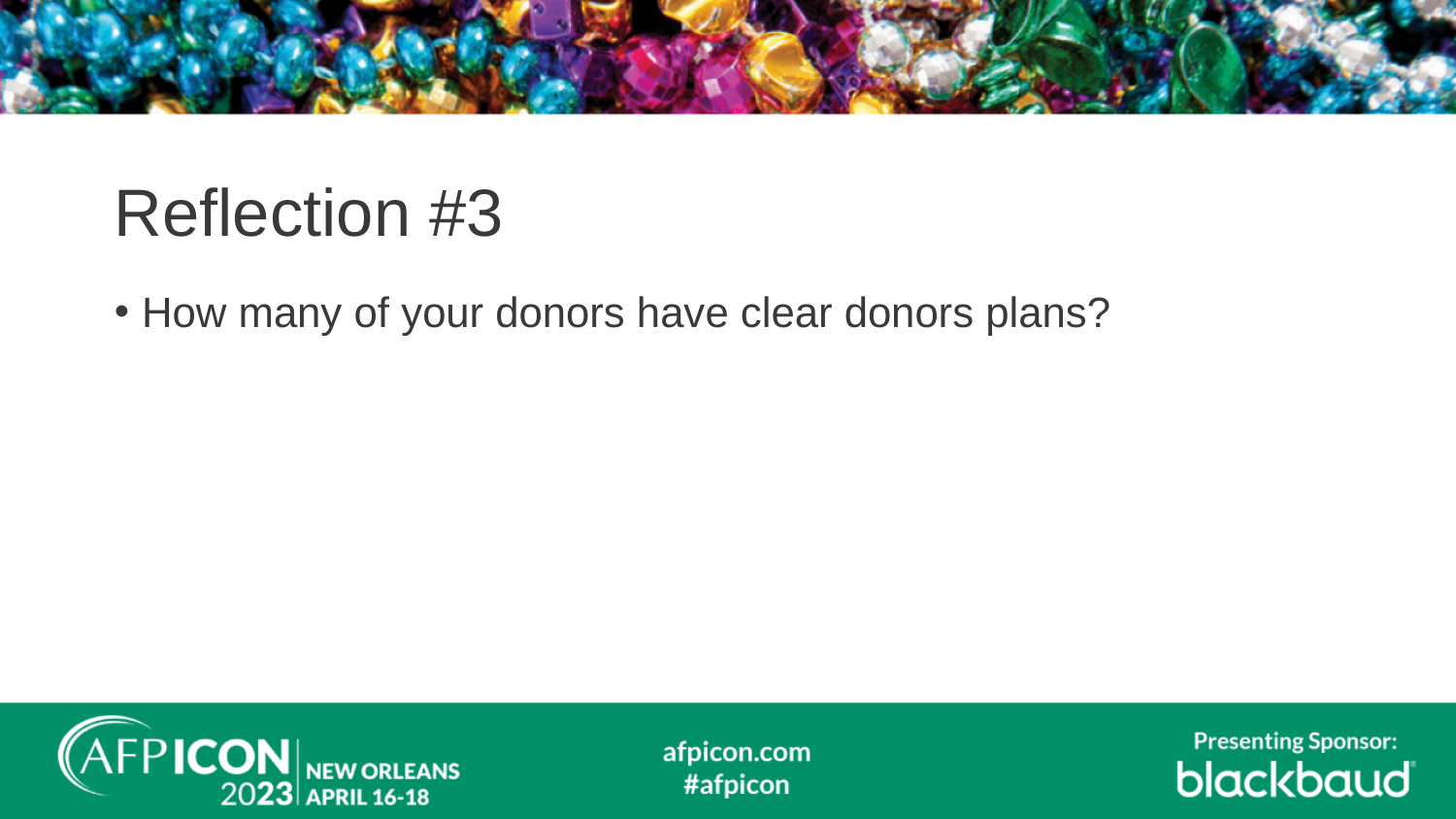

# Reflection #3
How many of your donors have clear donors plans?